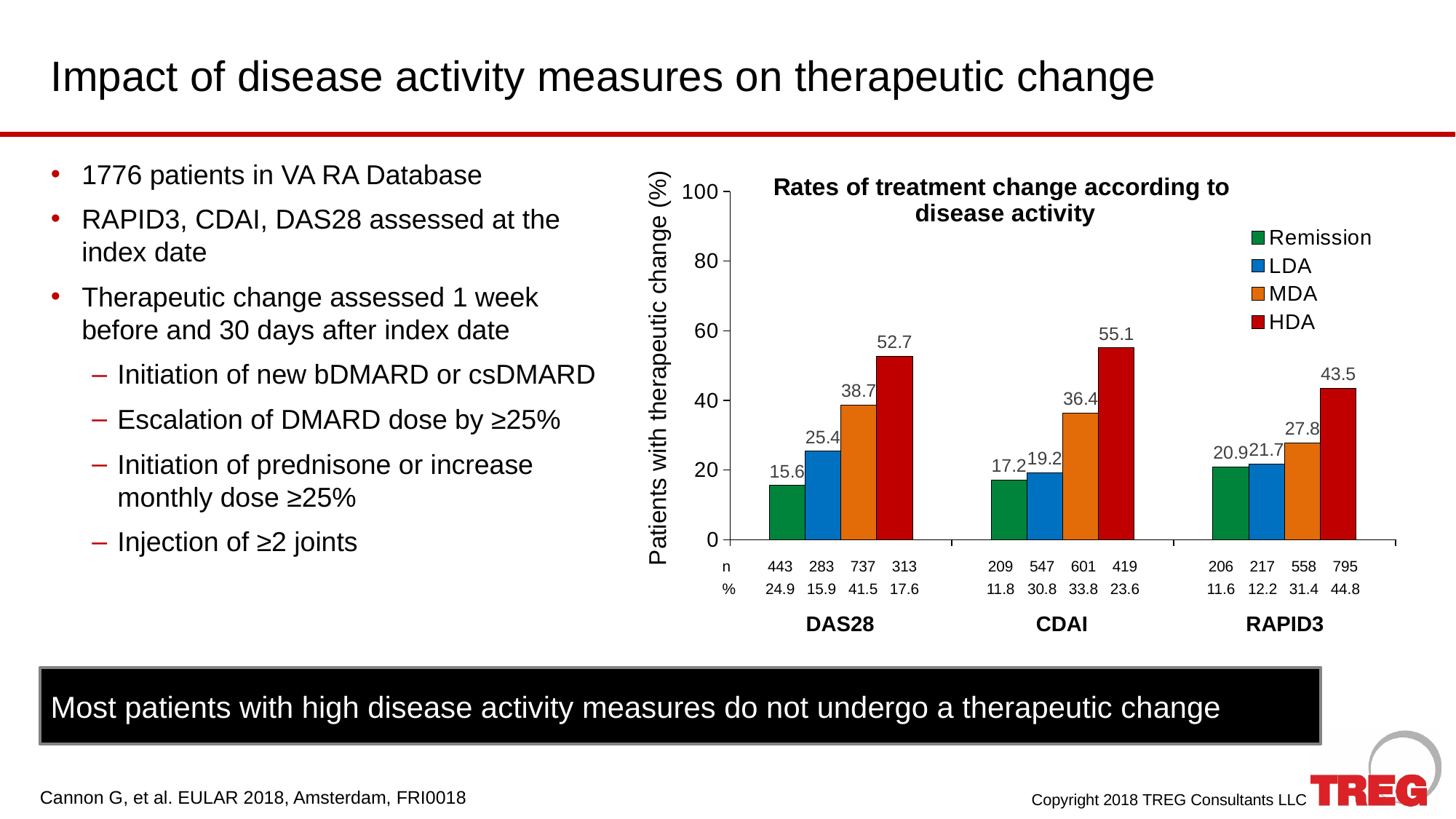

# Impact of disease activity measures on therapeutic change
1776 patients in VA RA Database
RAPID3, CDAI, DAS28 assessed at the index date
Therapeutic change assessed 1 week before and 30 days after index date
Initiation of new bDMARD or csDMARD
Escalation of DMARD dose by ≥25%
Initiation of prednisone or increase monthly dose ≥25%
Injection of ≥2 joints

### Chart: Rates of treatment change according to disease activity

| Category | Remission | LDA | MDA | HDA |
|---|---|---|---|---|
| DAS28 | 15.6 | 25.4 | 38.7 | 52.7 |
| CDAI | 17.2 | 19.2 | 36.4 | 55.1 |
| RAPID3 | 20.9 | 21.7 | 27.8 | 43.5 |
Patients with therapeutic change (%)
| n | 443 | 283 | 737 | 313 |
| --- | --- | --- | --- | --- |
| % | 24.9 | 15.9 | 41.5 | 17.6 |
| 209 | 547 | 601 | 419 |
| --- | --- | --- | --- |
| 11.8 | 30.8 | 33.8 | 23.6 |
| 206 | 217 | 558 | 795 |
| --- | --- | --- | --- |
| 11.6 | 12.2 | 31.4 | 44.8 |
DAS28
CDAI
RAPID3
Most patients with high disease activity measures do not undergo a therapeutic change
Cannon G, et al. EULAR 2018, Amsterdam, FRI0018